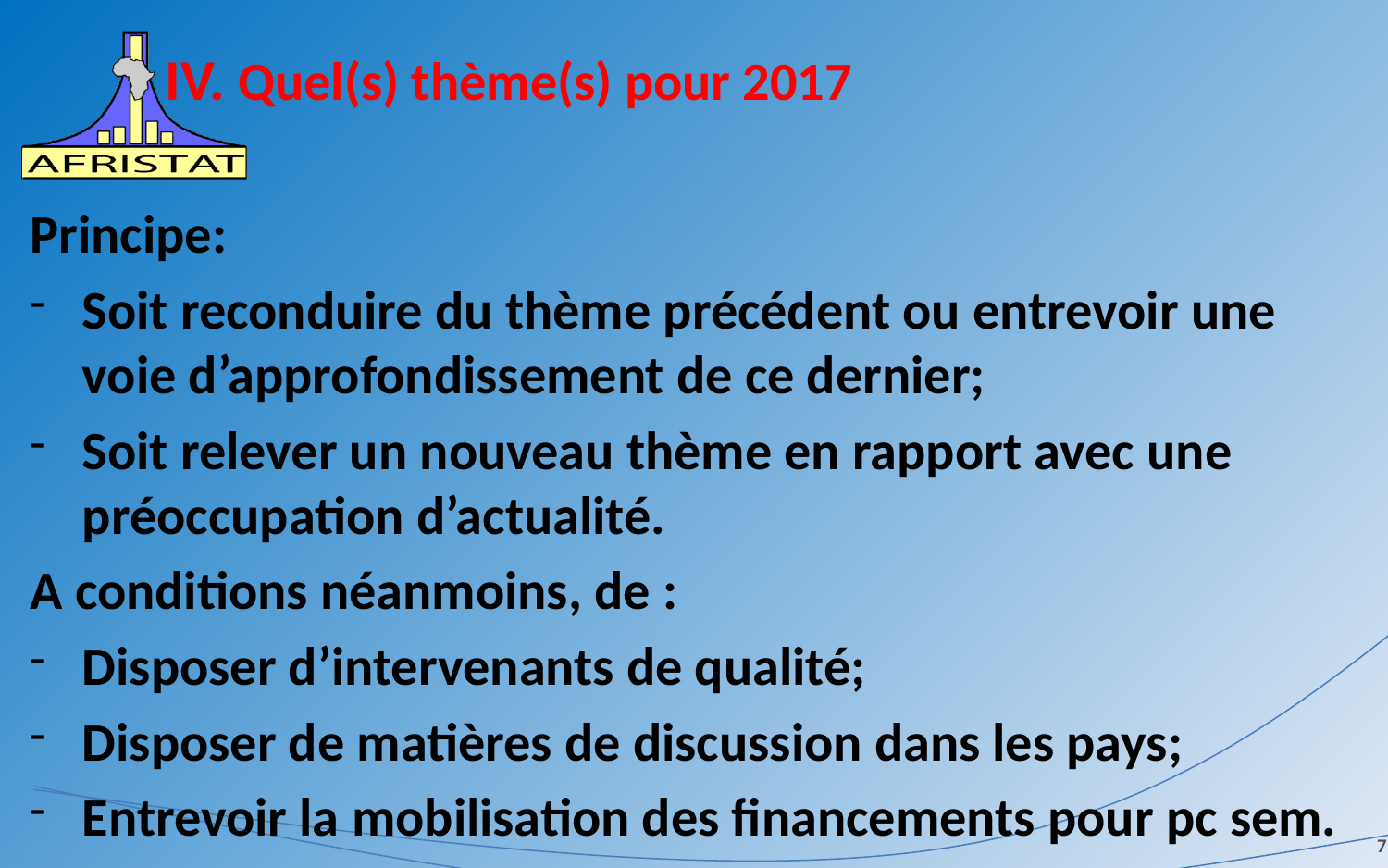

# IV. Quel(s) thème(s) pour 2017

Principe:
Soit reconduire du thème précédent ou entrevoir une voie d’approfondissement de ce dernier;
Soit relever un nouveau thème en rapport avec une préoccupation d’actualité.
A conditions néanmoins, de :
Disposer d’intervenants de qualité;
Disposer de matières de discussion dans les pays;
Entrevoir la mobilisation des financements pour pc sem.
7